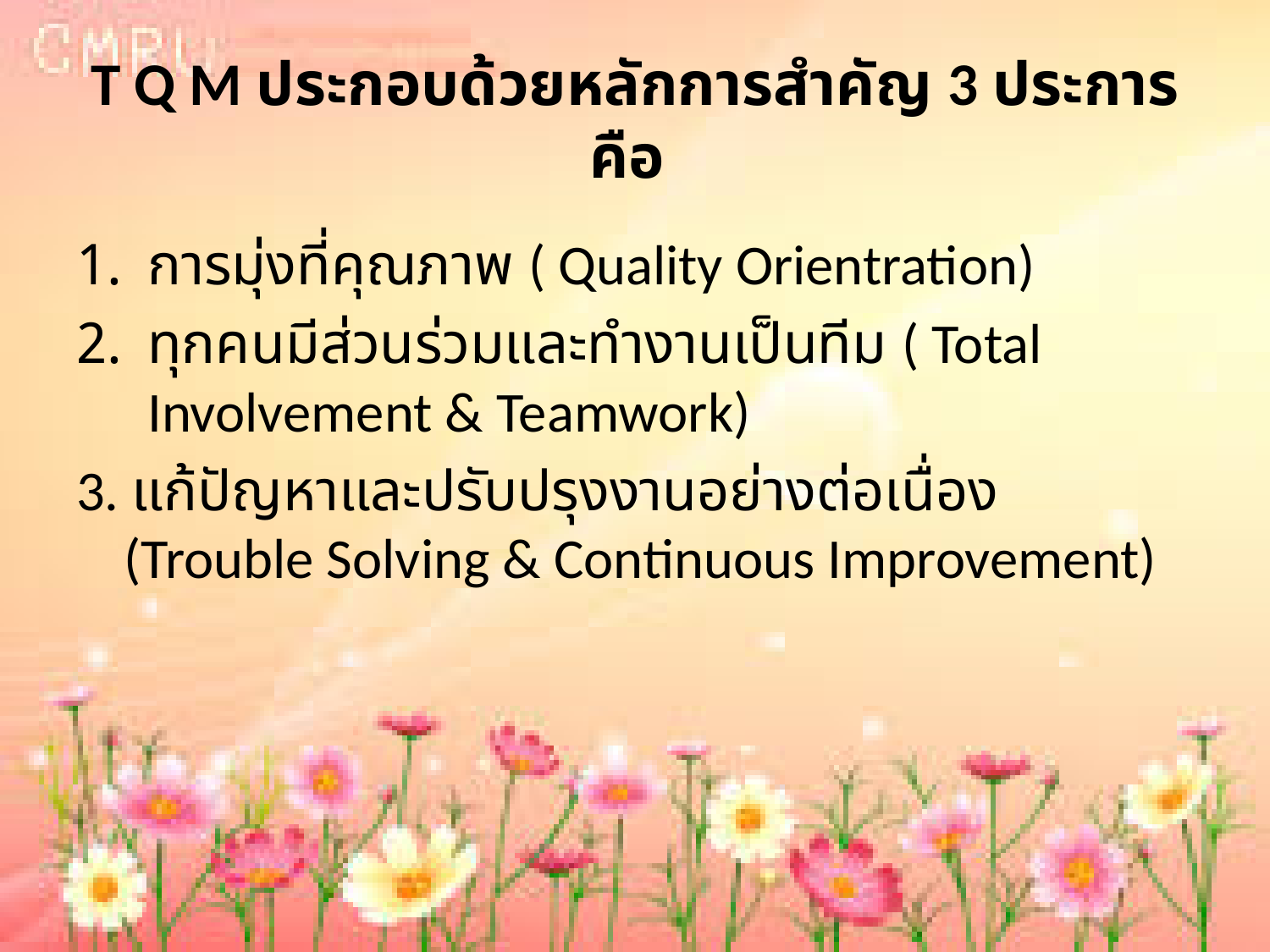

# T Q M ประกอบด้วยหลักการสำคัญ 3 ประการคือ
การมุ่งที่คุณภาพ ( Quality Orientration)
ทุกคนมีส่วนร่วมและทำงานเป็นทีม ( Total Involvement & Teamwork)
3. แก้ปัญหาและปรับปรุงงานอย่างต่อเนื่อง (Trouble Solving & Continuous Improvement)